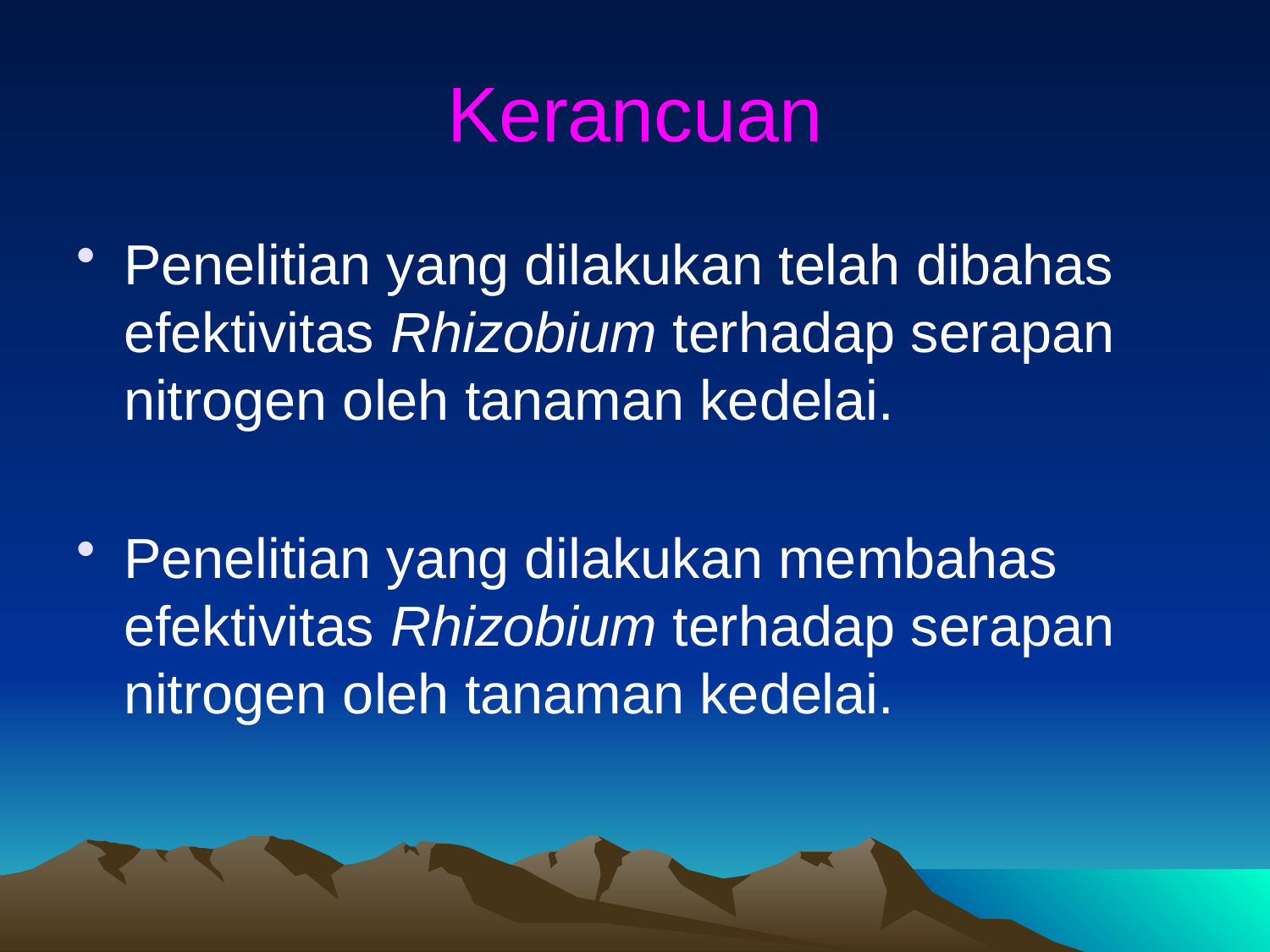

# Kerancuan
Penelitian yang dilakukan telah dibahas efektivitas Rhizobium terhadap serapan nitrogen oleh tanaman kedelai.

Penelitian yang dilakukan membahas efektivitas Rhizobium terhadap serapan nitrogen oleh tanaman kedelai.